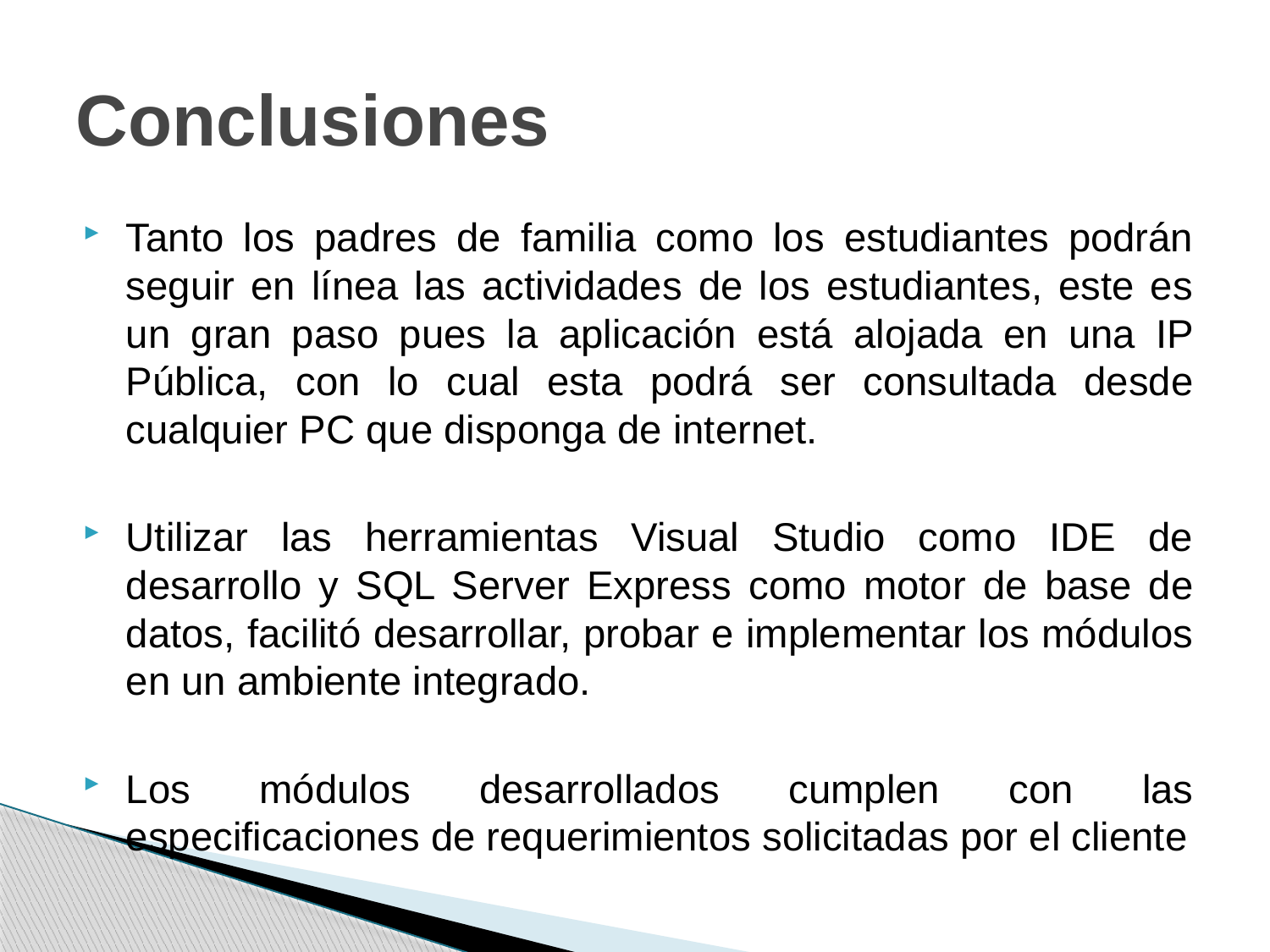

# Conclusiones
Tanto los padres de familia como los estudiantes podrán seguir en línea las actividades de los estudiantes, este es un gran paso pues la aplicación está alojada en una IP Pública, con lo cual esta podrá ser consultada desde cualquier PC que disponga de internet.

Utilizar las herramientas Visual Studio como IDE de desarrollo y SQL Server Express como motor de base de datos, facilitó desarrollar, probar e implementar los módulos en un ambiente integrado.

Los módulos desarrollados cumplen con las especificaciones de requerimientos solicitadas por el cliente